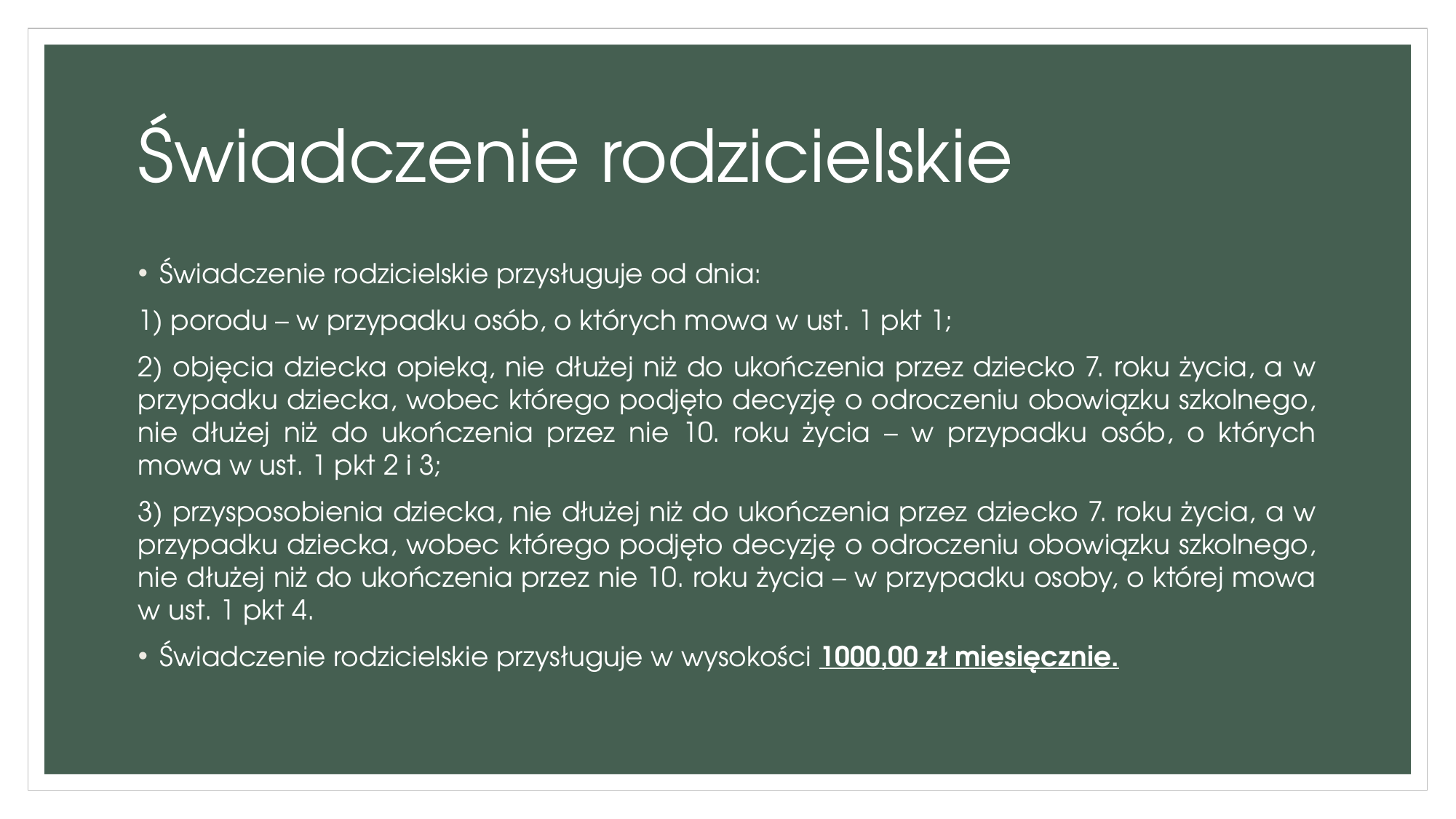

# Świadczenie rodzicielskie
Świadczenie rodzicielskie przysługuje od dnia:
1) porodu – w przypadku osób, o których mowa w ust. 1 pkt 1;
2) objęcia dziecka opieką, nie dłużej niż do ukończenia przez dziecko 7. roku życia, a w przypadku dziecka, wobec którego podjęto decyzję o odroczeniu obowiązku szkolnego, nie dłużej niż do ukończenia przez nie 10. roku życia – w przypadku osób, o których mowa w ust. 1 pkt 2 i 3;
3) przysposobienia dziecka, nie dłużej niż do ukończenia przez dziecko 7. roku życia, a w przypadku dziecka, wobec którego podjęto decyzję o odroczeniu obowiązku szkolnego, nie dłużej niż do ukończenia przez nie 10. roku życia – w przypadku osoby, o której mowa w ust. 1 pkt 4.
Świadczenie rodzicielskie przysługuje w wysokości 1000,00 zł miesięcznie.